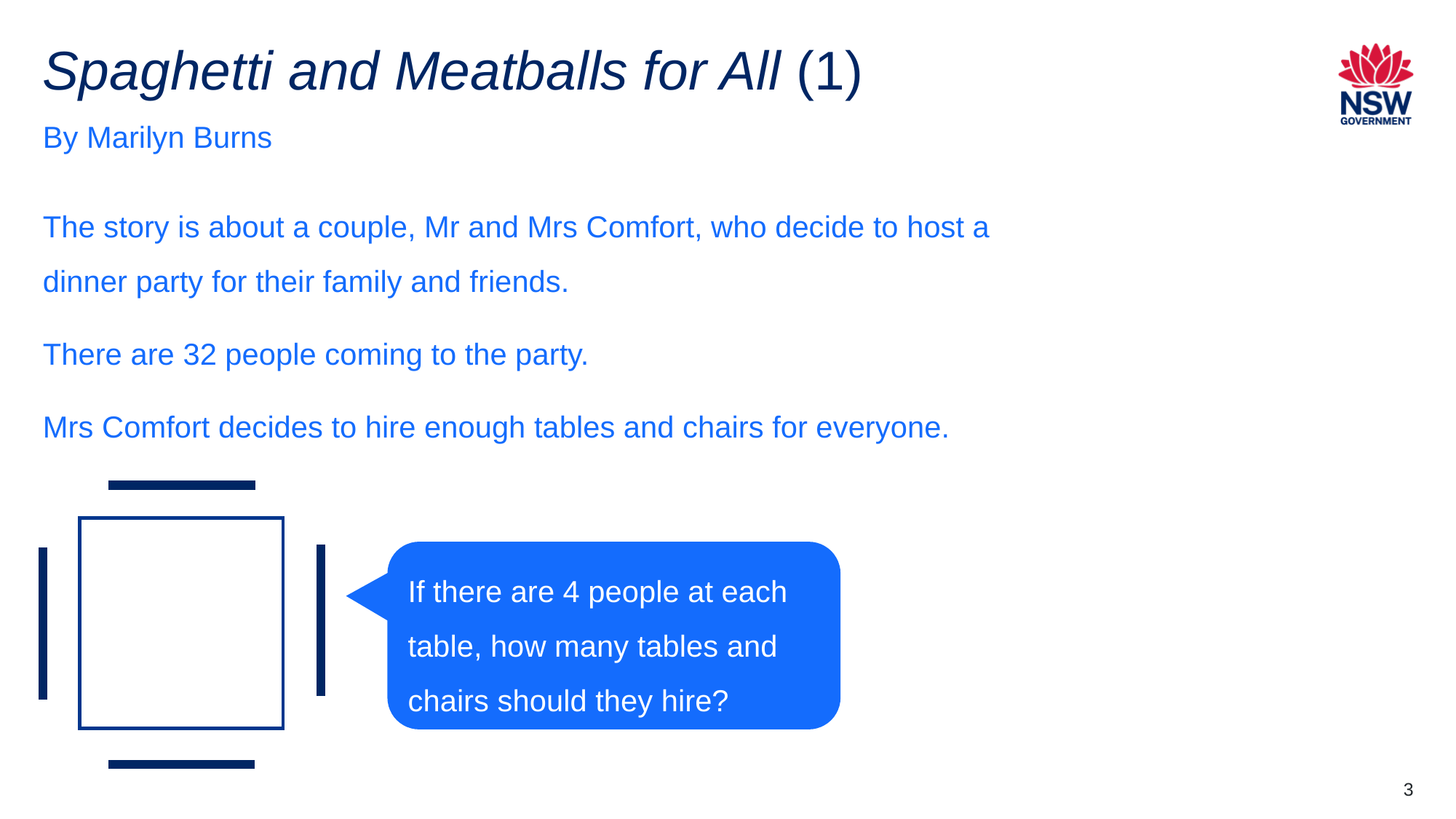

# Spaghetti and Meatballs for All (1)
By Marilyn Burns
The story is about a couple, Mr and Mrs Comfort, who decide to host a dinner party for their family and friends.
There are 32 people coming to the party.
Mrs Comfort decides to hire enough tables and chairs for everyone.

If there are 4 people at each table, how many tables and chairs should they hire?
3